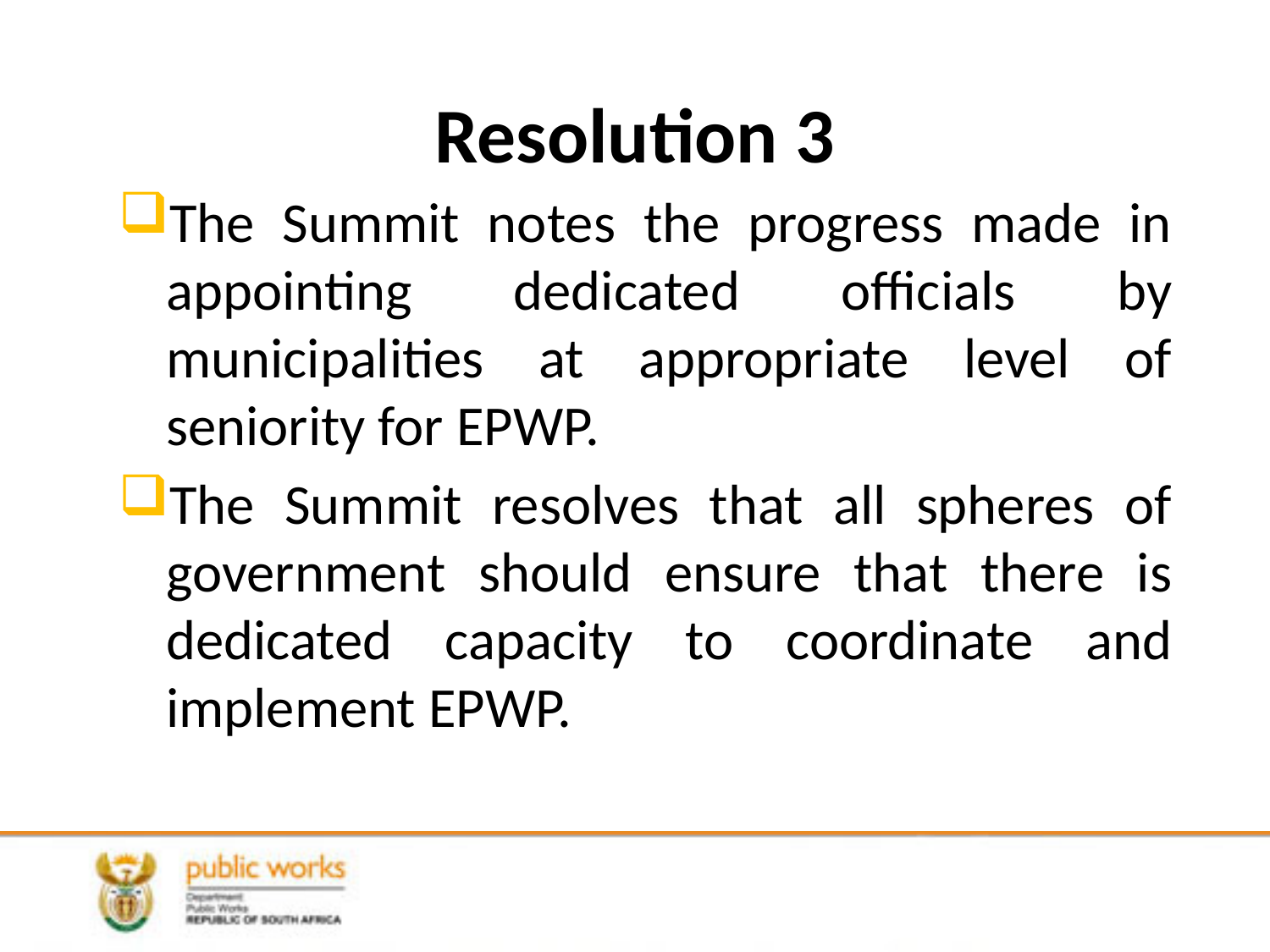

# Resolution 3
The Summit notes the progress made in appointing dedicated officials by municipalities at appropriate level of seniority for EPWP.
The Summit resolves that all spheres of government should ensure that there is dedicated capacity to coordinate and implement EPWP.